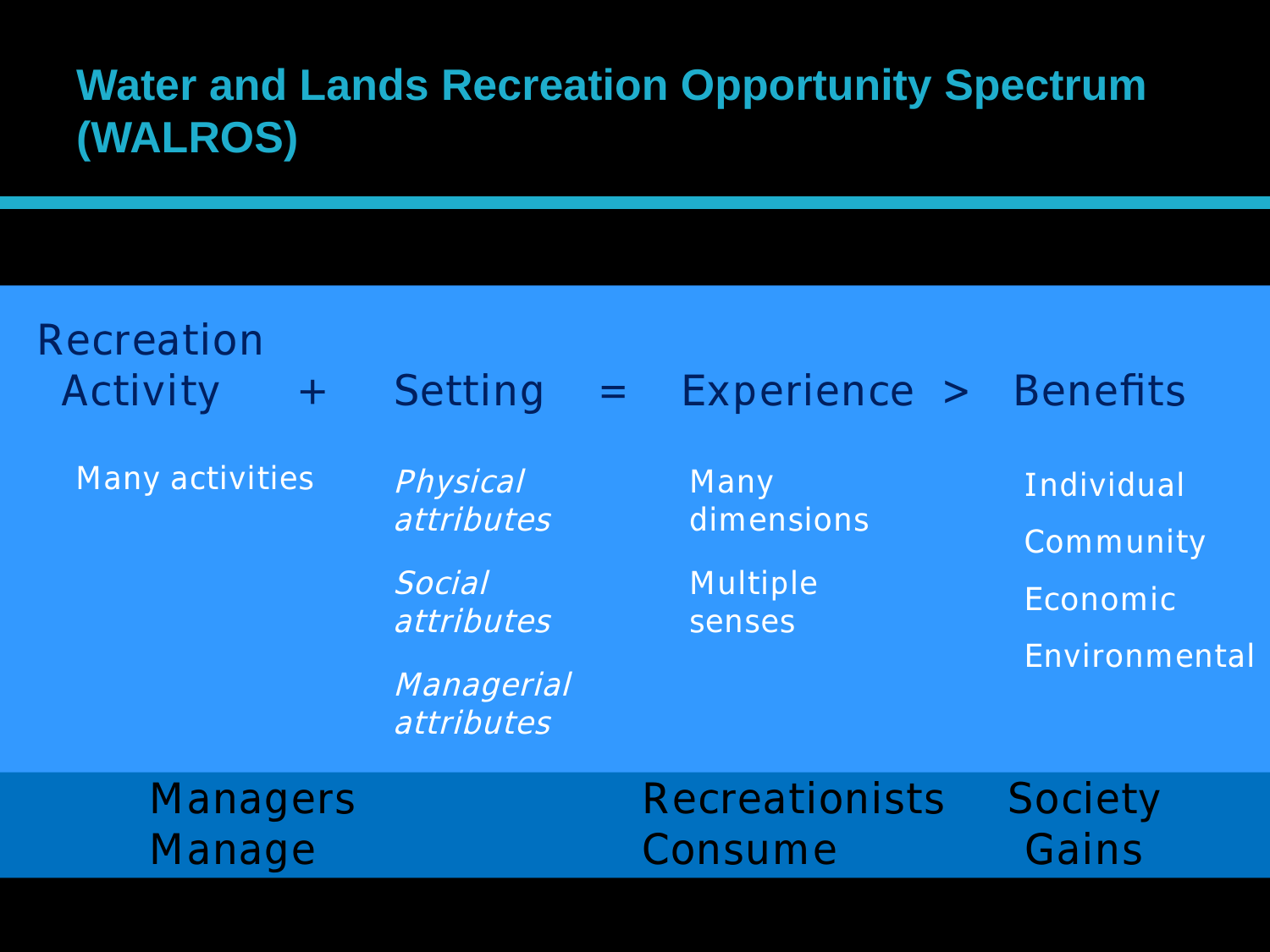

# Water and Lands Recreation Opportunity Spectrum (WALROS)

  Recreation
    Activity      +     Setting    =    Experience  >   Benefits
Individual
Community
Economic
Environmental

Many activities
Physical attributes
Social attributes
Managerial attributes
Many dimensions
Multiple senses
Managers 	  	         Recreationists     Society
Manage		         Consume               Gains